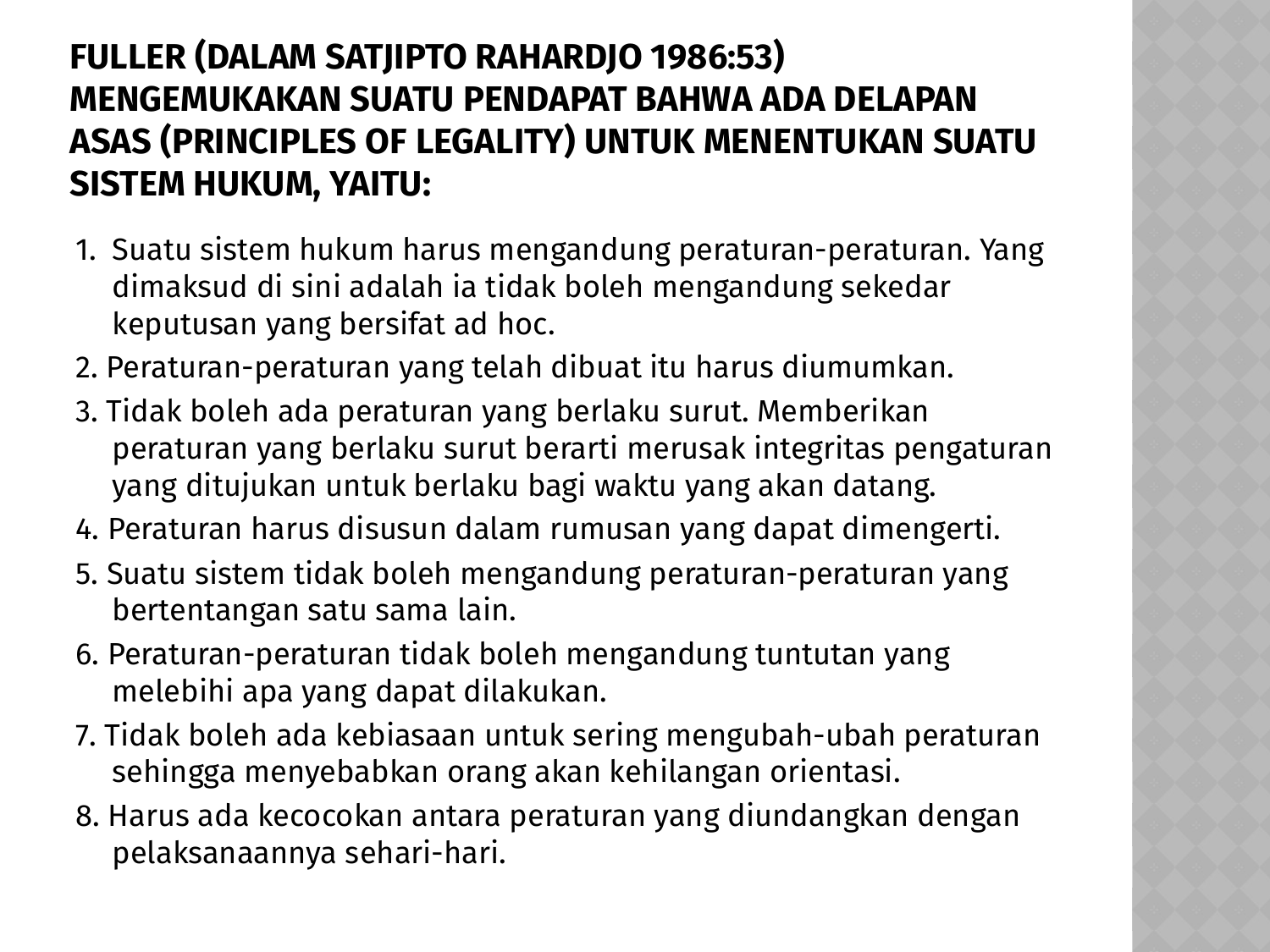

# Fuller (dalam Satjipto Rahardjo 1986:53) mengemukakan suatu pendapat bahwa ada delapan asas (principles of legality) untuk menentukan suatu sistem hukum, yaitu:
1.	Suatu sistem hukum harus mengandung peraturan-peraturan. Yang dimaksud di sini adalah ia tidak boleh mengandung sekedar keputusan yang bersifat ad hoc.
2. Peraturan-peraturan yang telah dibuat itu harus diumumkan.
3. Tidak boleh ada peraturan yang berlaku surut. Memberikan peraturan yang berlaku surut berarti merusak integritas pengaturan yang ditujukan untuk berlaku bagi waktu yang akan datang.
4. Peraturan harus disusun dalam rumusan yang dapat dimengerti.
5. Suatu sistem tidak boleh mengandung peraturan-peraturan yang bertentangan satu sama lain.
6. Peraturan-peraturan tidak boleh mengandung tuntutan yang melebihi apa yang dapat dilakukan.
7. Tidak boleh ada kebiasaan untuk sering mengubah-ubah peraturan sehingga menyebabkan orang akan kehilangan orientasi.
8. Harus ada kecocokan antara peraturan yang diundangkan dengan pelaksanaannya sehari-hari.